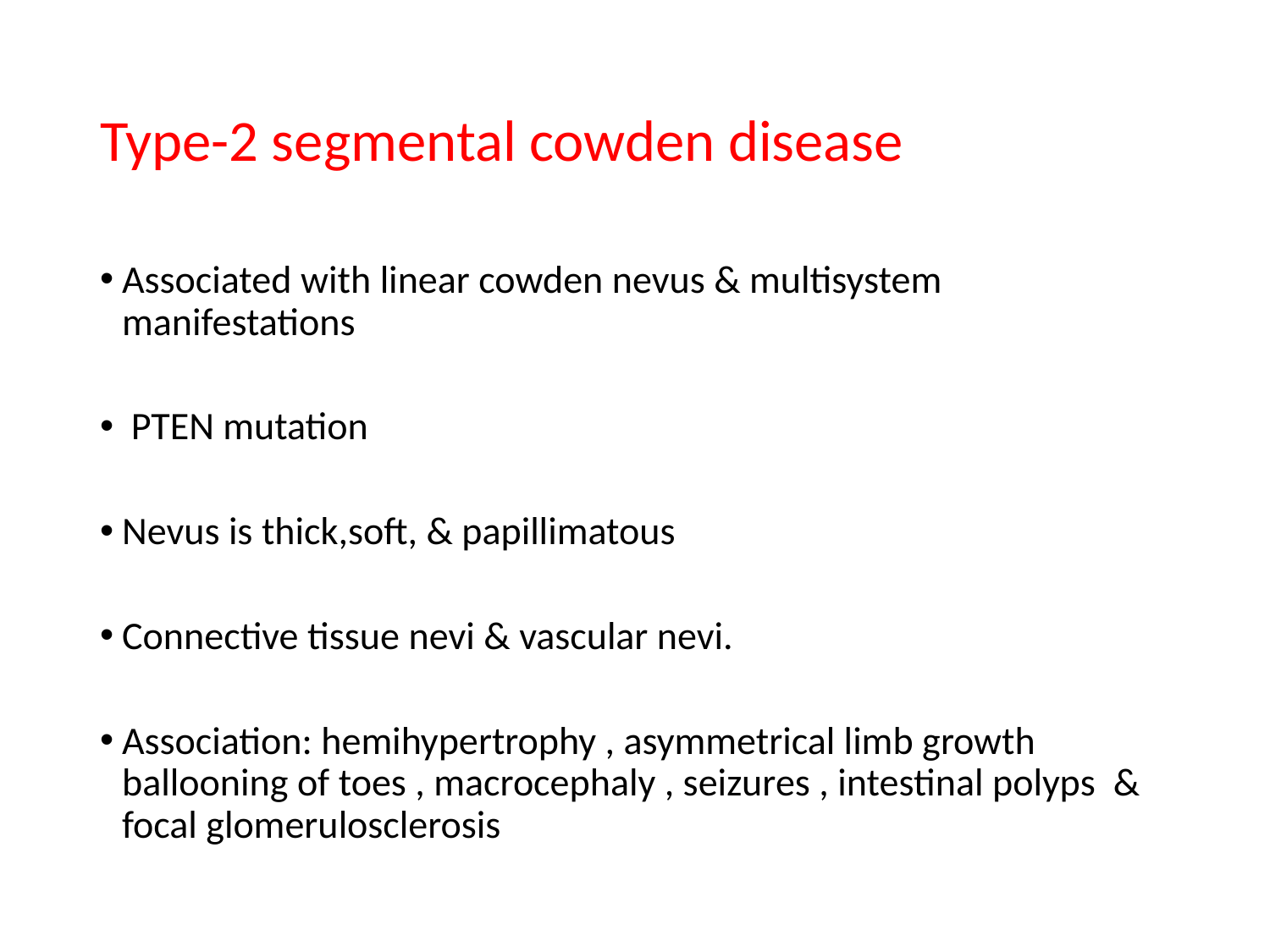

# Type-2 segmental cowden disease
Associated with linear cowden nevus & multisystem manifestations

 PTEN mutation

Nevus is thick,soft, & papillimatous

Connective tissue nevi & vascular nevi.

Association: hemihypertrophy , asymmetrical limb growth ballooning of toes , macrocephaly , seizures , intestinal polyps  & focal glomerulosclerosis